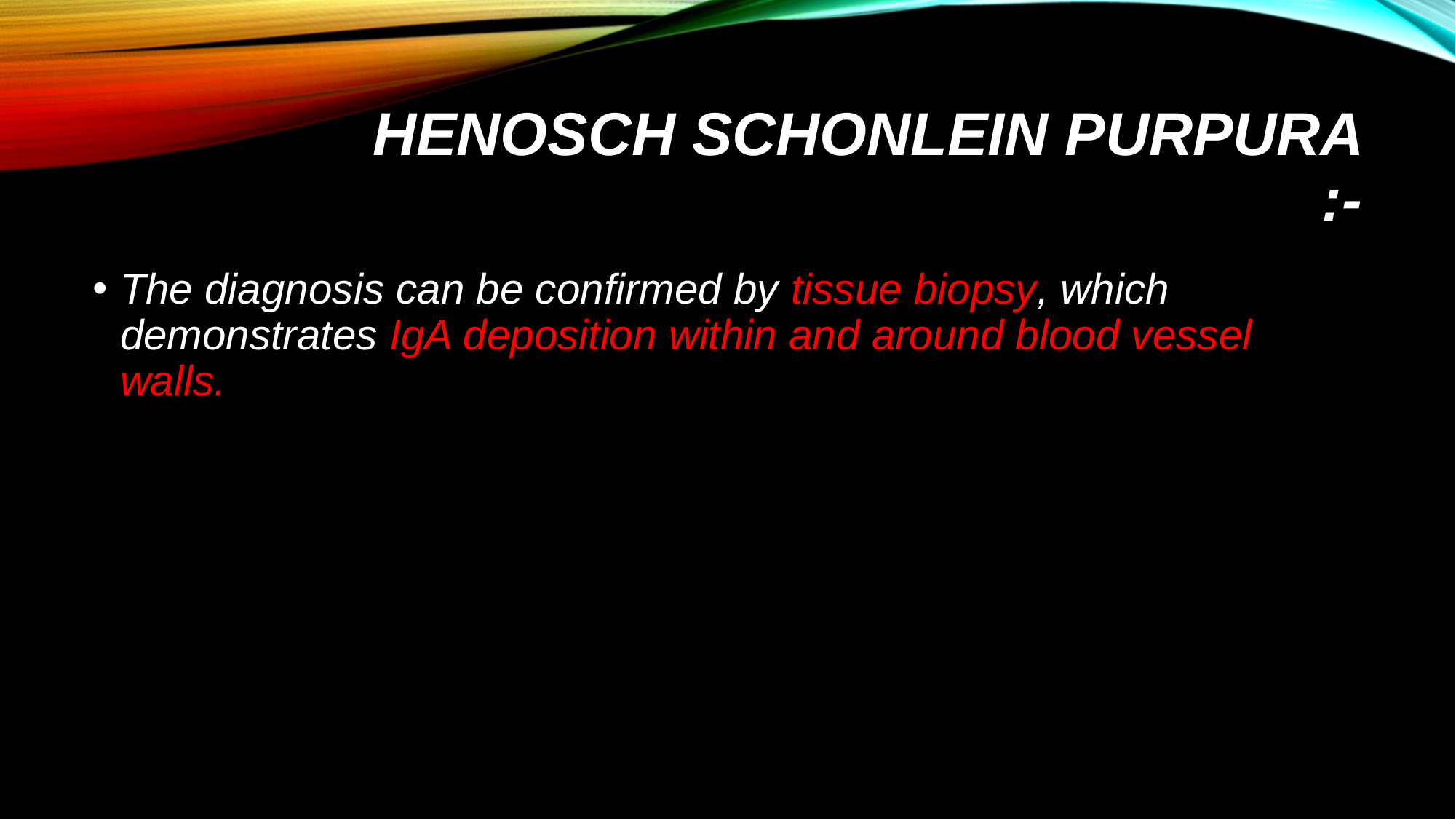

# HENOSCH SCHONLEIN PURPURA :-
The diagnosis can be confirmed by tissue biopsy, which demonstrates IgA deposition within and around blood vessel walls.